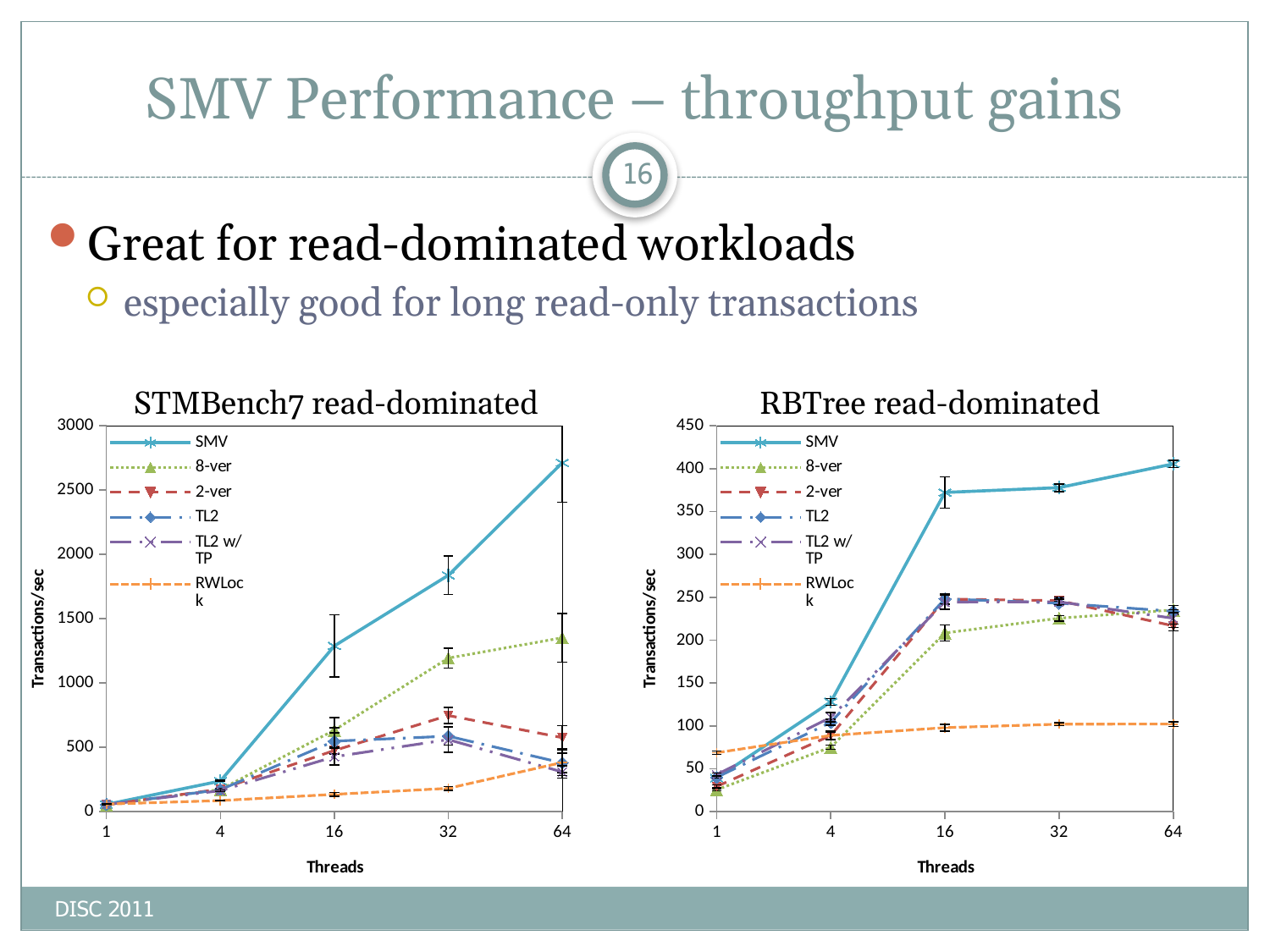

# SMV Performance – throughput gains
16
Great for read-dominated workloads
especially good for long read-only transactions
STMBench7 read-dominated
RBTree read-dominated

### Chart

| Category |  |  |  |  |  |  |
|---|---|---|---|---|---|---|
| 1 | 55.77346812938872 | 51.42789858877198 | 53.20266482348488 | 55.79059846998821 | 55.11529312042892 | 58.17803549999358 |
| 4 | 237.72329568953032 | 172.4890218114262 | 175.00464682506987 | 170.29591413743188 | 162.5909607128944 | 85.71093161115216 |
| 16 | 1288.3845988249998 | 632.9309224840584 | 475.04721386770075 | 547.5076450327755 | 426.53838355365394 | 134.05830796484 |
| 32 | 1837.5407784478218 | 1193.3885753462503 | 747.1873740364507 | 586.2894780855617 | 559.7960585057233 | 180.72341050153477 |
| 64 | 2712.497877783863 | 1351.74813598646 | 574.9339320693635 | 378.5845068878459 | 308.1443855524238 | 382.14375115267865 |

### Chart

| Category |  |  |  |  |  |  |
|---|---|---|---|---|---|---|
| 1 | 39.0924264 | 25.467946999999988 | 29.30425450000001 | 39.94248030000001 | 43.107082 | 68.65343799999997 |
| 4 | 127.9695729 | 75.07726390000003 | 88.70941149999999 | 104.13425750000002 | 110.01903320000002 | 88.845343 |
| 16 | 372.2374119999999 | 208.33702300000004 | 247.8852160000001 | 248.11877399999995 | 244.360698 | 97.8512358 |
| 32 | 377.8088160000001 | 225.54389499999996 | 246.04442600000004 | 243.144947 | 244.647816 | 101.94631199999999 |
| 64 | 405.512851 | 235.23660499999994 | 216.65166399999998 | 233.65971999999996 | 225.49486499999998 | 102.1008052 |
DISC 2011